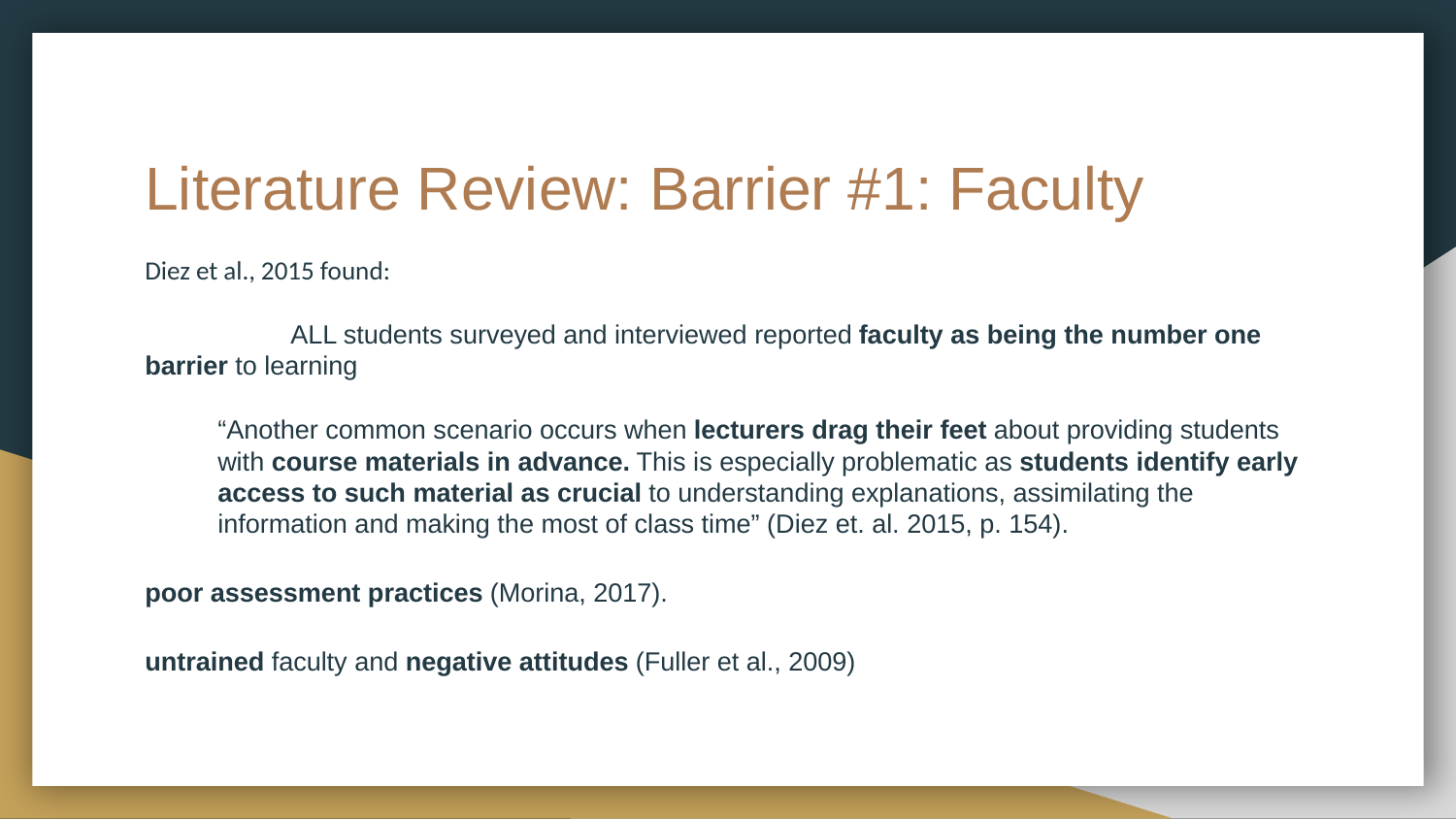

# Literature Review: Barrier #1: Faculty
Diez et al., 2015 found:
	ALL students surveyed and interviewed reported faculty as being the number one barrier to learning
“Another common scenario occurs when lecturers drag their feet about providing students with course materials in advance. This is especially problematic as students identify early access to such material as crucial to understanding explanations, assimilating the information and making the most of class time” (Diez et. al. 2015, p. 154).
poor assessment practices (Morina, 2017).
untrained faculty and negative attitudes (Fuller et al., 2009)